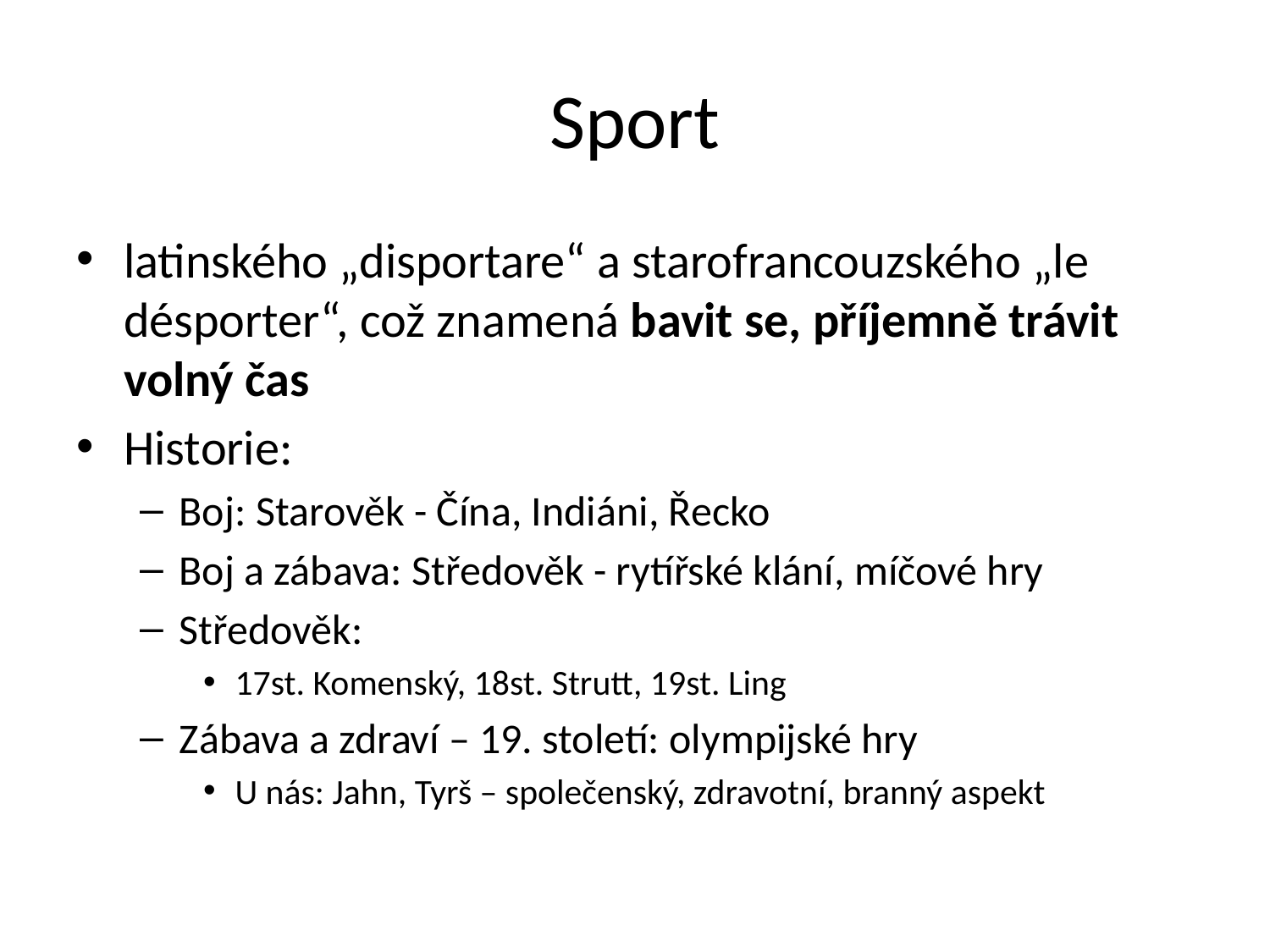

# Sport
latinského „disportare“ a starofrancouzského „le désporter“, což znamená bavit se, příjemně trávit volný čas
Historie:
Boj: Starověk - Čína, Indiáni, Řecko
Boj a zábava: Středověk - rytířské klání, míčové hry
Středověk:
17st. Komenský, 18st. Strutt, 19st. Ling
Zábava a zdraví – 19. století: olympijské hry
U nás: Jahn, Tyrš – společenský, zdravotní, branný aspekt